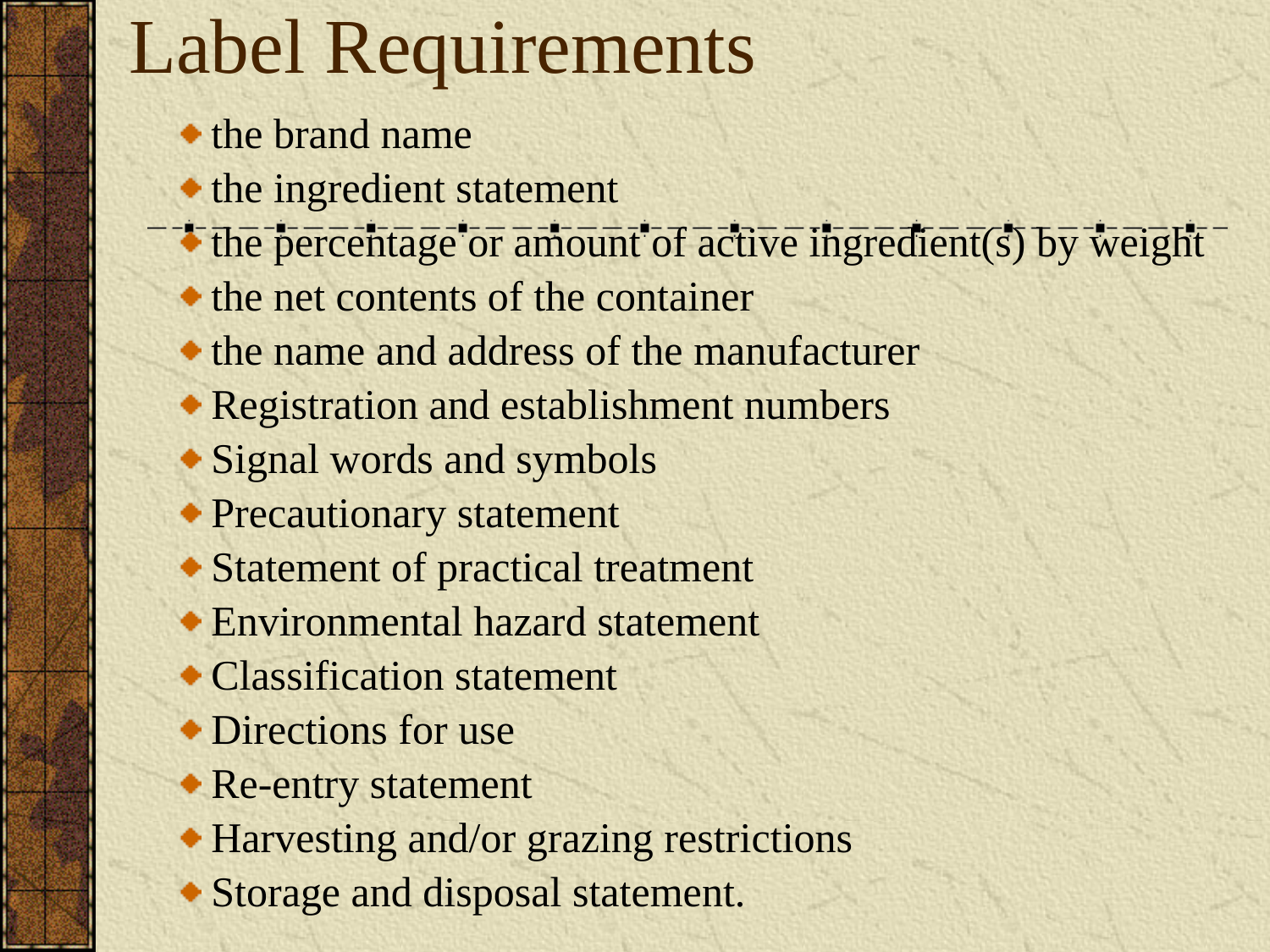

# Label Requirements
the brand name
the ingredient statement
the percentage or amount of active ingredient(s) by weight
the net contents of the container
the name and address of the manufacturer
Registration and establishment numbers
Signal words and symbols
Precautionary statement
Statement of practical treatment
Environmental hazard statement
Classification statement
Directions for use
Re-entry statement
Harvesting and/or grazing restrictions
Storage and disposal statement.